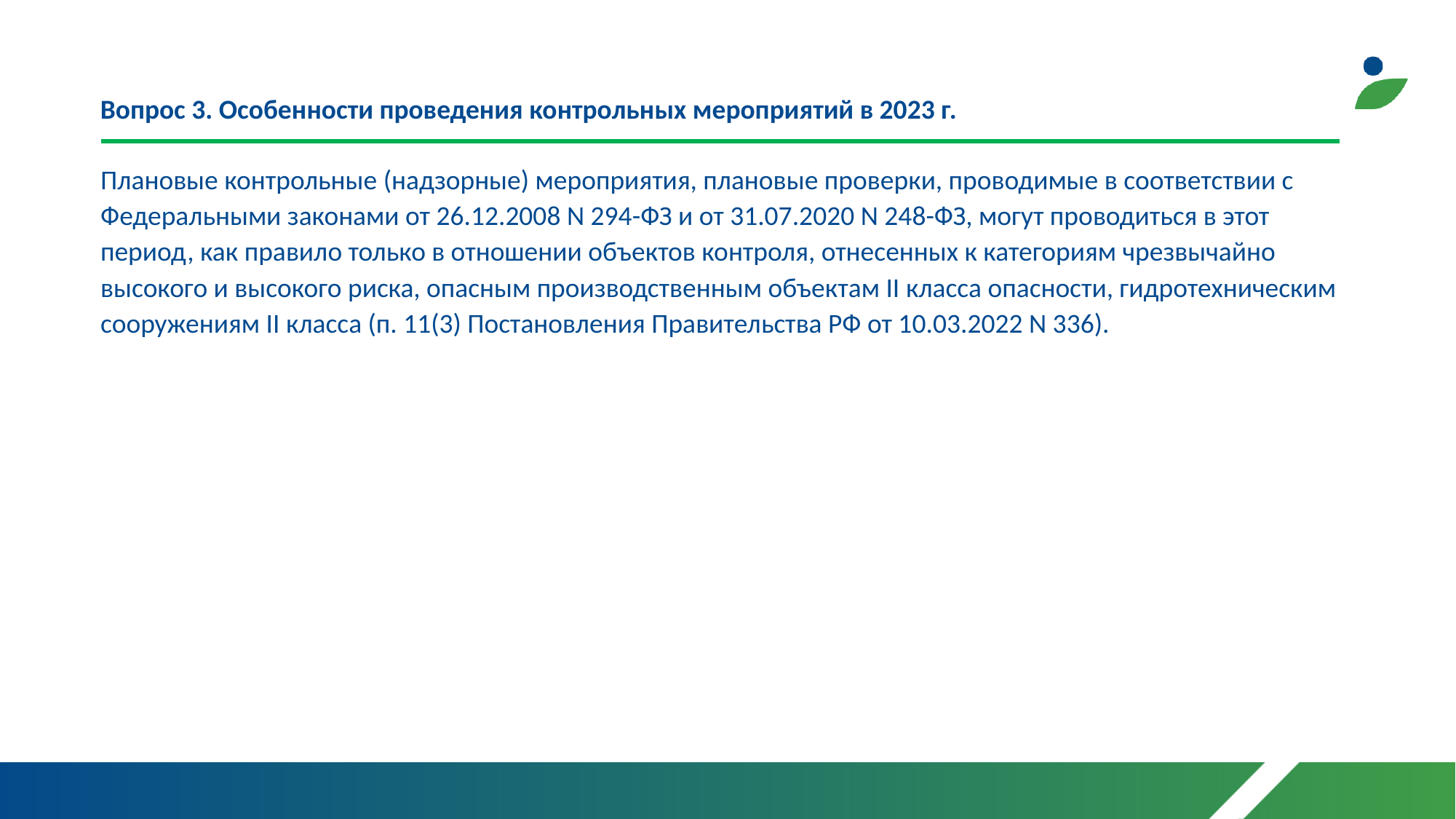

Вопрос 3. Особенности проведения контрольных мероприятий в 2023 г.

Плановые контрольные (надзорные) мероприятия, плановые проверки, проводимые в соответствии с Федеральными законами от 26.12.2008 N 294-ФЗ и от 31.07.2020 N 248-ФЗ, могут проводиться в этот период, как правило только в отношении объектов контроля, отнесенных к категориям чрезвычайно высокого и высокого риска, опасным производственным объектам II класса опасности, гидротехническим сооружениям II класса (п. 11(3) Постановления Правительства РФ от 10.03.2022 N 336).